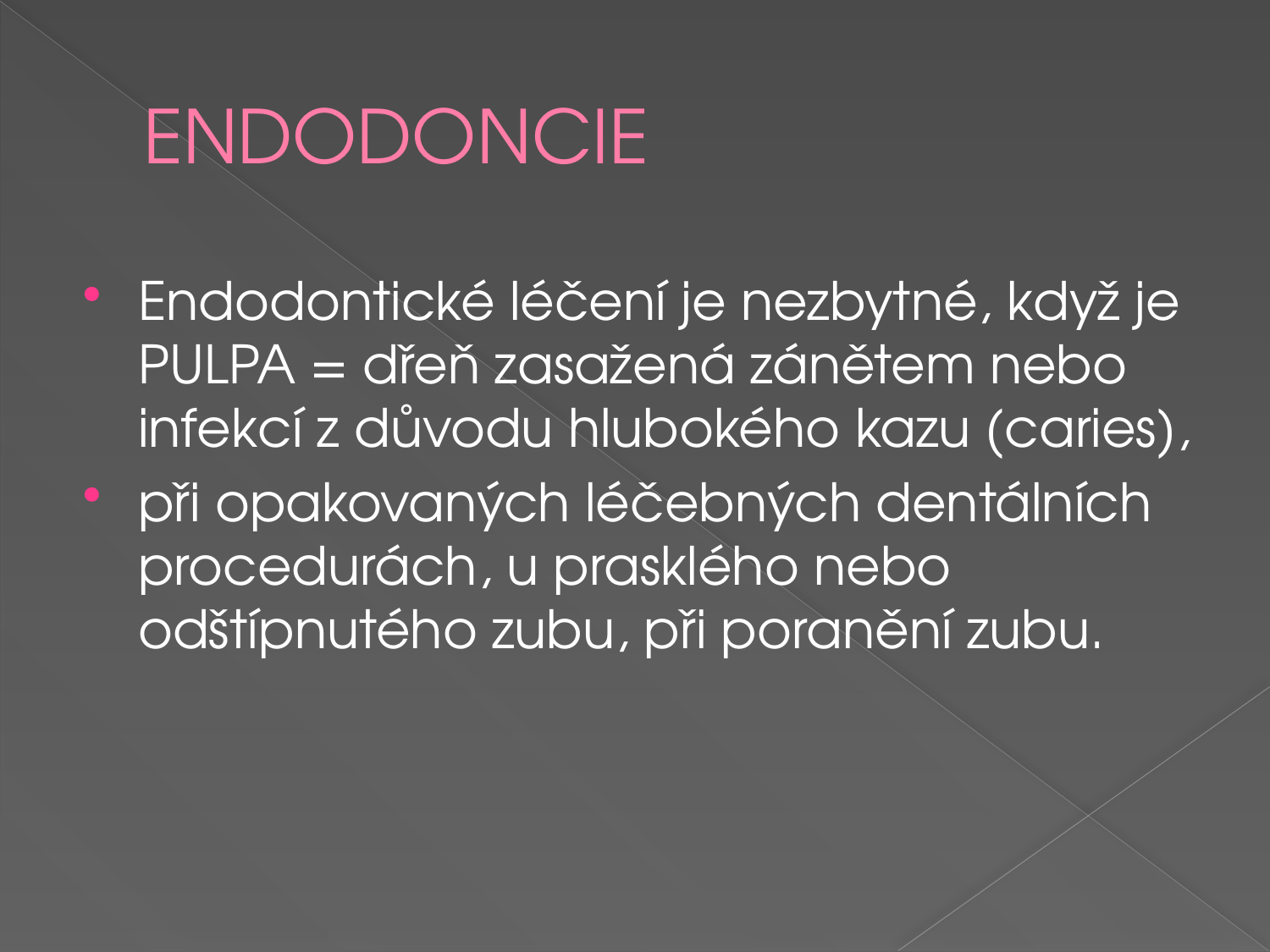

# ENDODONCIE
Endodontické léčení je nezbytné, když je PULPA = dřeň zasažená zánětem nebo infekcí z důvodu hlubokého kazu (caries),
při opakovaných léčebných dentálních procedurách, u prasklého nebo odštípnutého zubu, při poranění zubu.